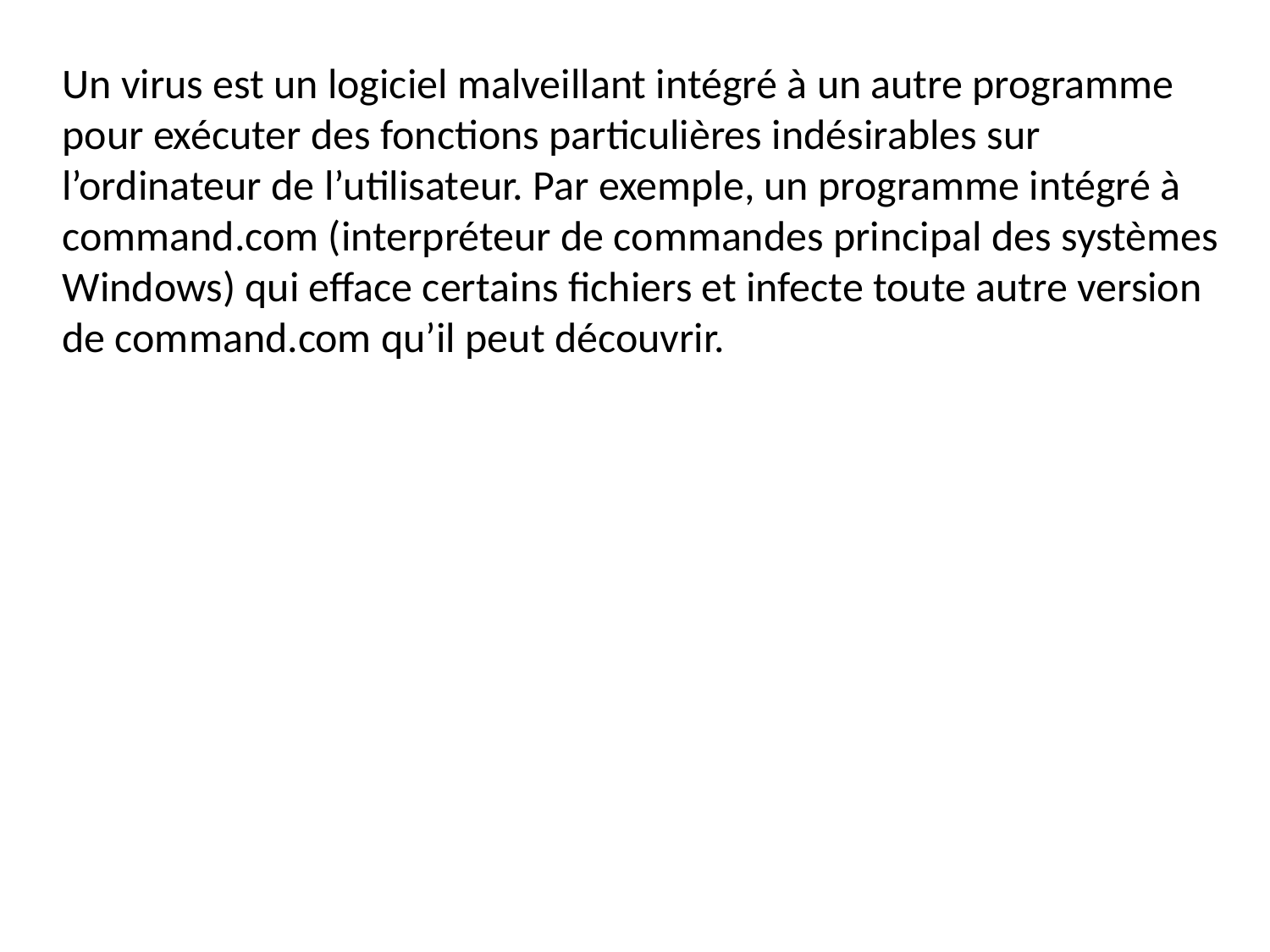

Un virus est un logiciel malveillant intégré à un autre programme pour exécuter des fonctions particulières indésirables sur l’ordinateur de l’utilisateur. Par exemple, un programme intégré à command.com (interpréteur de commandes principal des systèmes Windows) qui efface certains fichiers et infecte toute autre version de command.com qu’il peut découvrir.